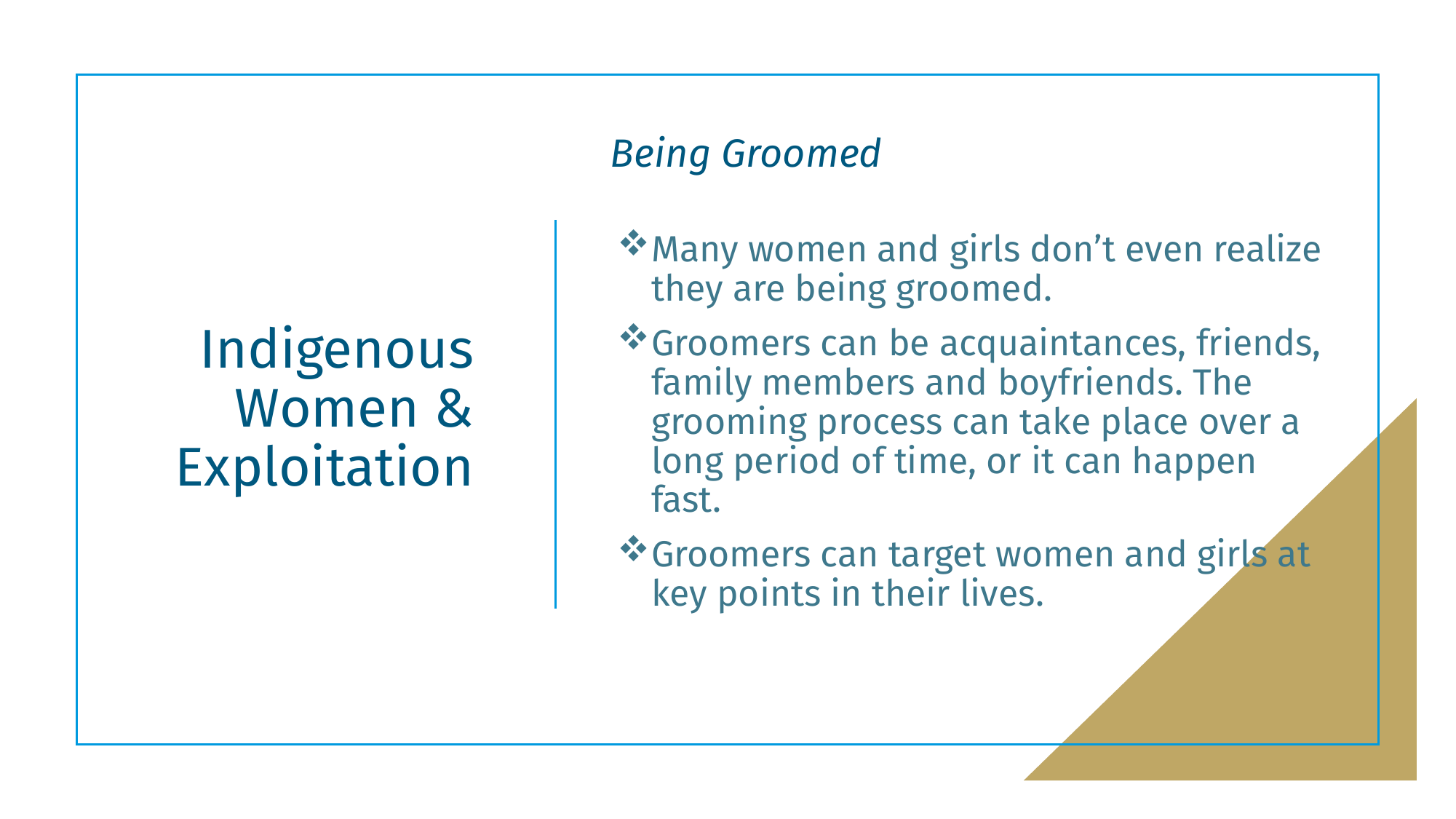

Being Groomed

Many women and girls don’t even realize they are being groomed.
Groomers can be acquaintances, friends, family members and boyfriends. The grooming process can take place over a long period of time, or it can happen fast.
Groomers can target women and girls at key points in their lives.

# Indigenous Women & Exploitation